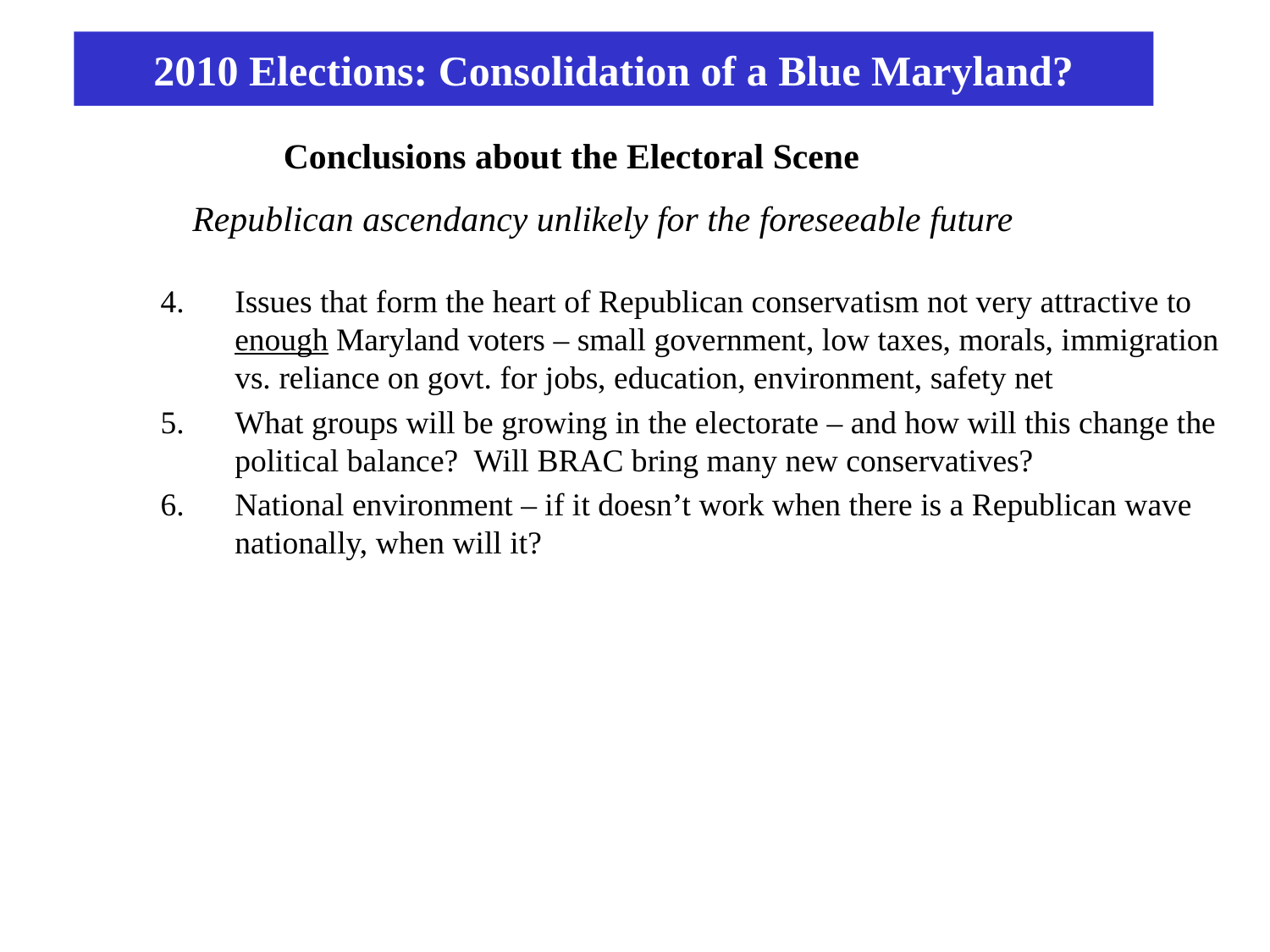

2010 Elections: Consolidation of a Blue Maryland?
Conclusions about the Electoral Scene
Republican ascendancy unlikely for the foreseeable future
Issues that form the heart of Republican conservatism not very attractive to enough Maryland voters – small government, low taxes, morals, immigration vs. reliance on govt. for jobs, education, environment, safety net
What groups will be growing in the electorate – and how will this change the political balance?  Will BRAC bring many new conservatives?
National environment – if it doesn’t work when there is a Republican wave nationally, when will it?